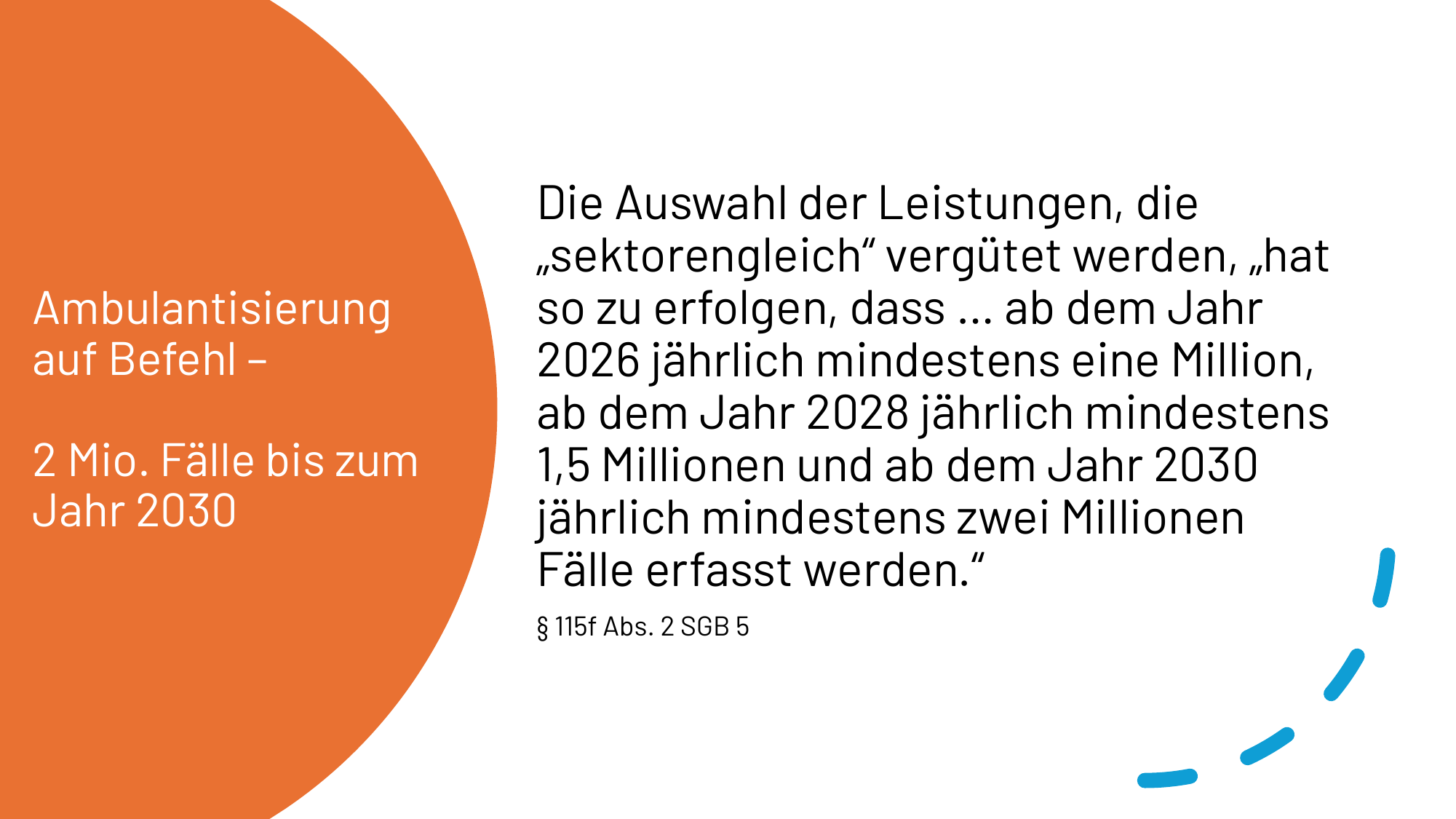

Die Auswahl der Leistungen, die „sektorengleich“ vergütet werden, „hat so zu erfolgen, dass … ab dem Jahr 2026 jährlich mindestens eine Million, ab dem Jahr 2028 jährlich mindestens 1,5 Millionen und ab dem Jahr 2030 jährlich mindestens zwei Millionen Fälle erfasst werden.“
§ 115f Abs. 2 SGB 5
# Ambulantisierung auf Befehl – 2 Mio. Fälle bis zum Jahr 2030